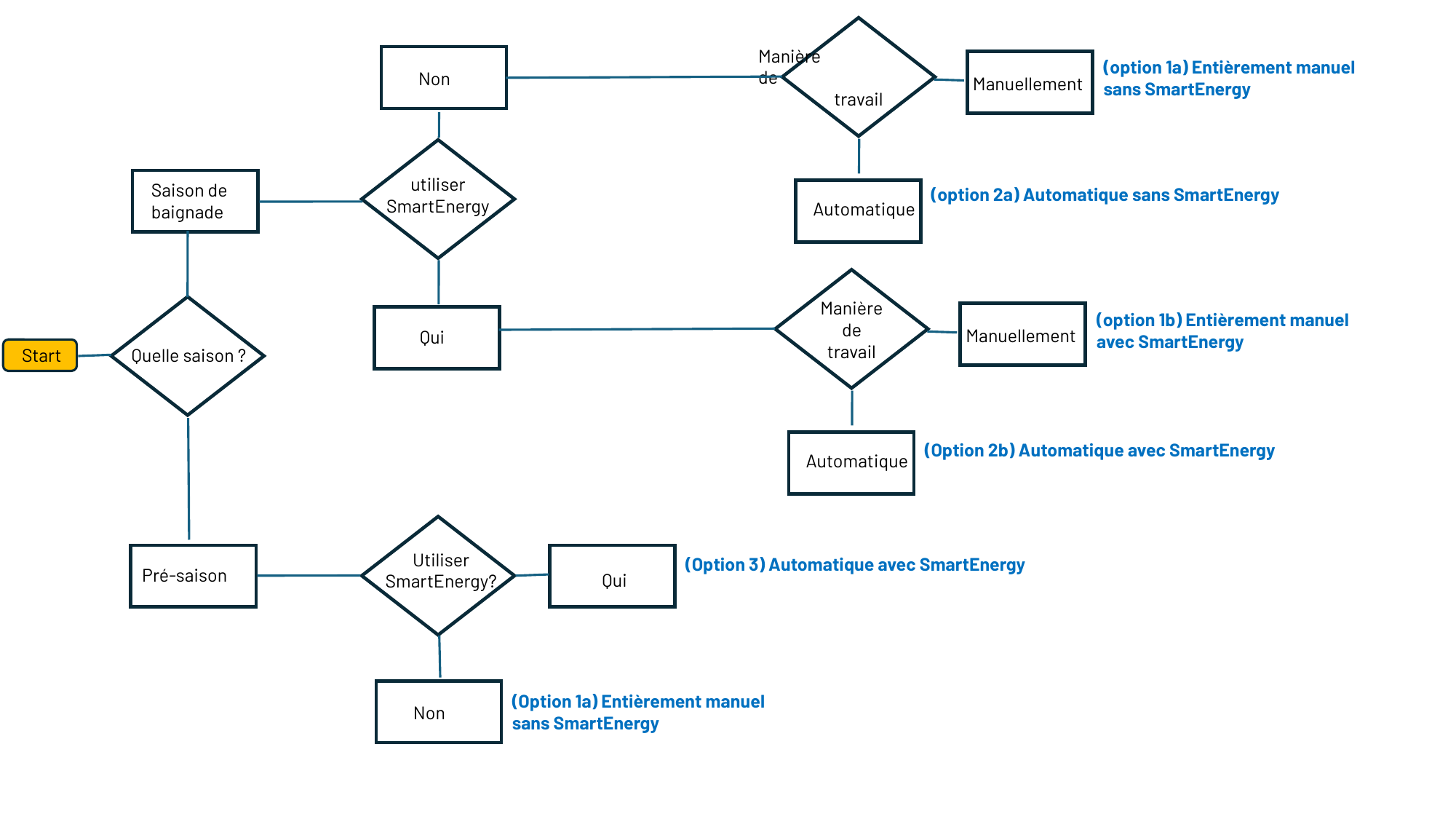

Manière
de
travail

(option 1a) Entièrement manuel
sans SmartEnergy

Non
Manuellement

utiliser
SmartEnergy

Saison de
baignade
(option 2a) Automatique sans SmartEnergy

Automatique

Manière
de
travail

(option 1b) Entièrement manuel
avec SmartEnergy

Manuellement
Qui
Start
Quelle saison ?

(Option 2b) Automatique avec SmartEnergy
Automatique

Utiliser
SmartEnergy?

(Option 3) Automatique avec SmartEnergy
Pré-saison
Qui

(Option 1a) Entièrement manuel
sans SmartEnergy
Non